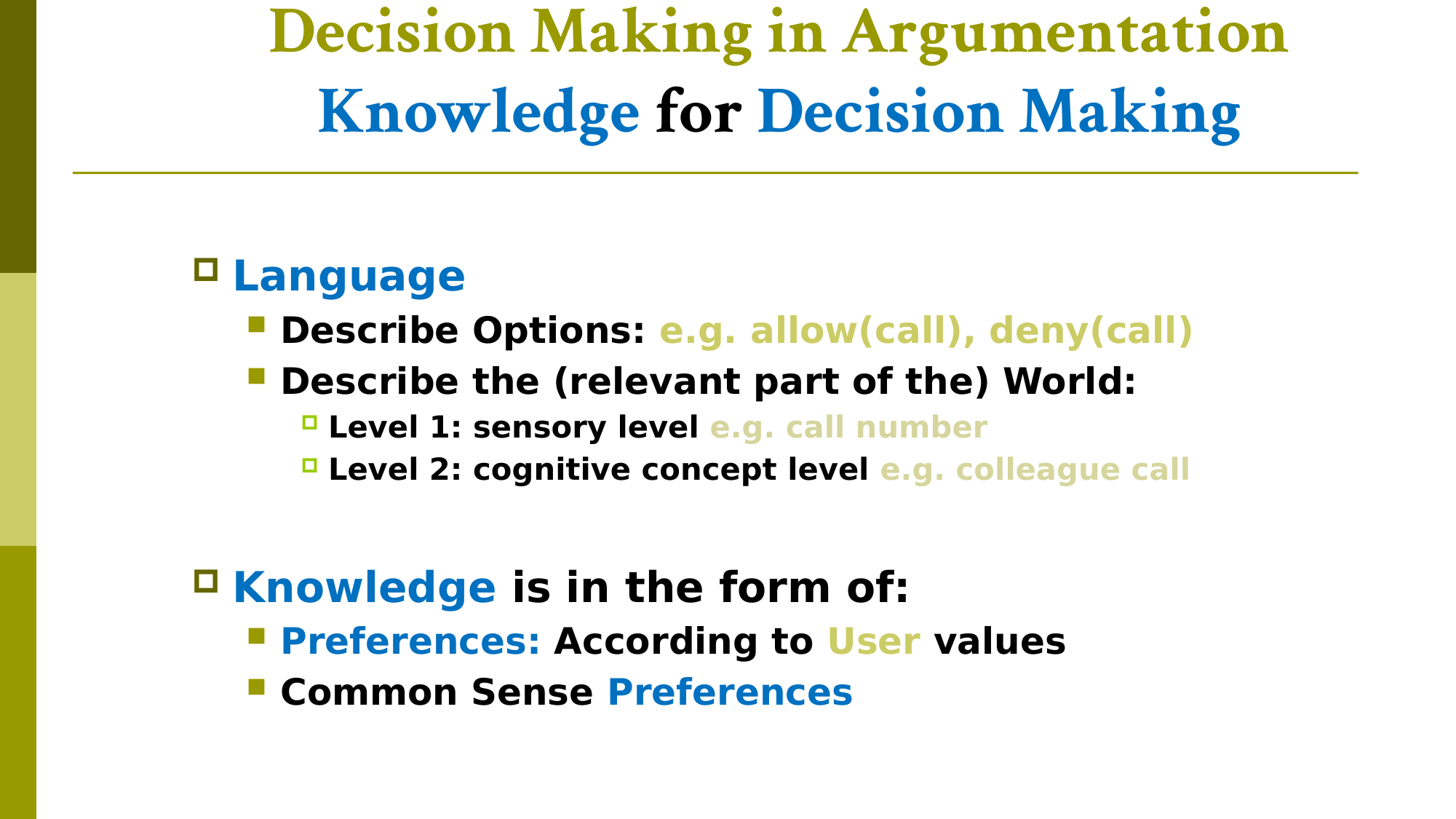

# Decision Making in Argumentation Knowledge for Decision Making

Language
Describe Options: e.g. allow(call), deny(call)
Describe the (relevant part of the) World:
Level 1: sensory level e.g. call number
Level 2: cognitive concept level e.g. colleague call

Knowledge is in the form of:
Preferences: According to User values
Common Sense Preferences